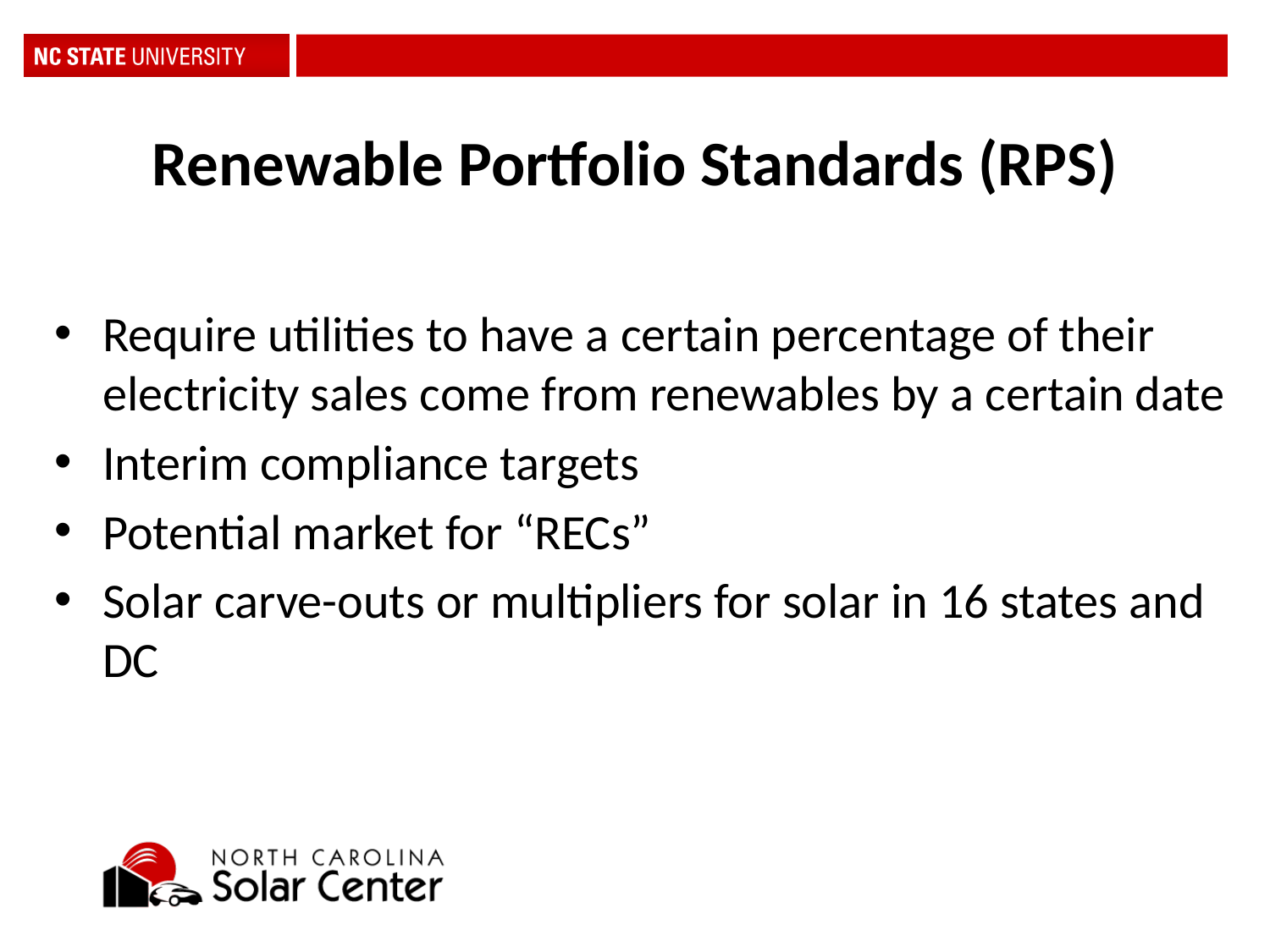

Renewable Portfolio Standards (RPS)
Require utilities to have a certain percentage of their electricity sales come from renewables by a certain date
Interim compliance targets
Potential market for “RECs”
Solar carve-outs or multipliers for solar in 16 states and DC